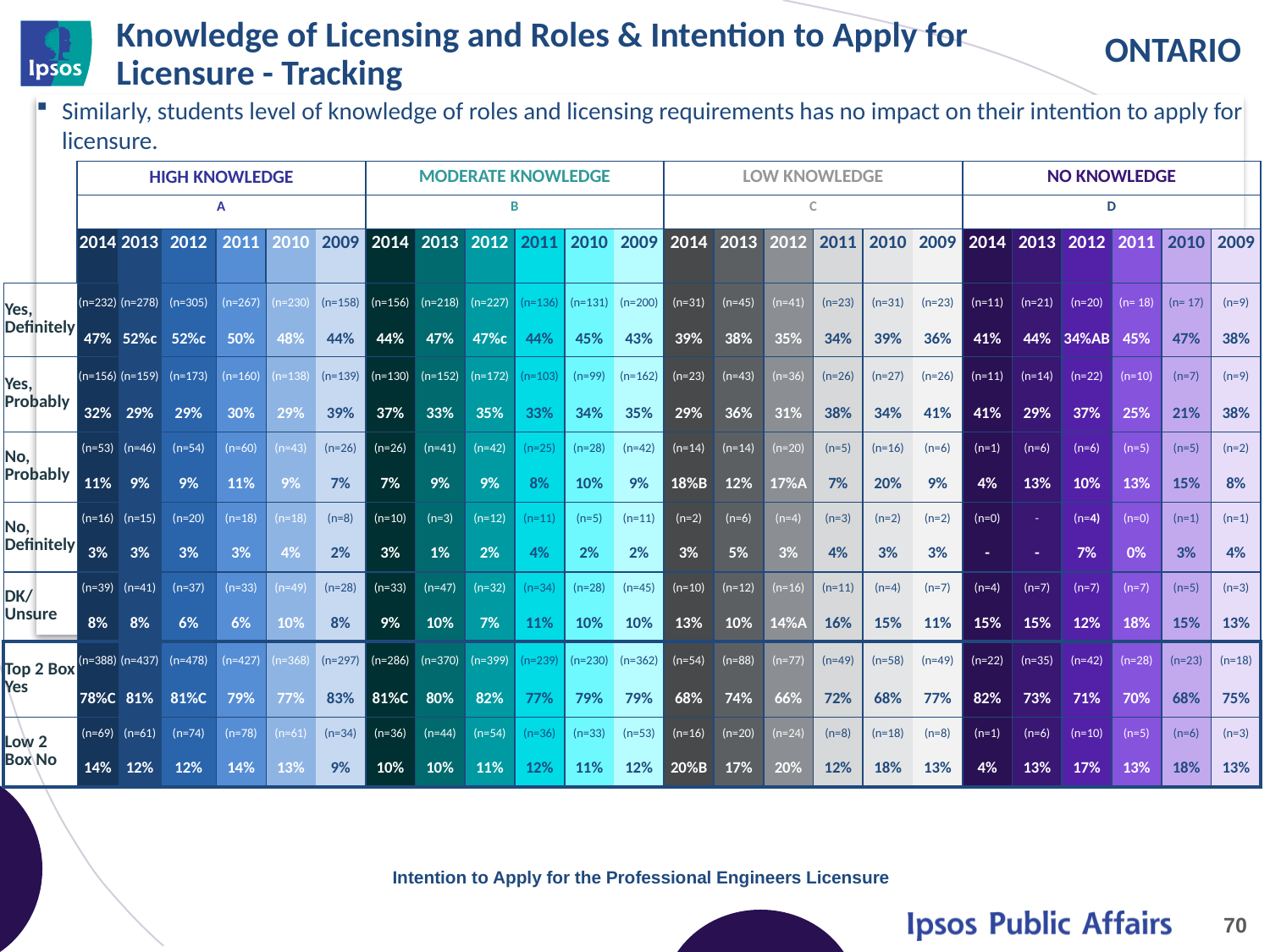

# Knowledge of Licensing and Roles & Intention to Apply for Licensure - Tracking
Similarly, students level of knowledge of roles and licensing requirements has no impact on their intention to apply for licensure.
|  | HIGH KNOWLEDGE |  |  |  |  |  | MODERATE KNOWLEDGE |  |  |  |  |  | LOW KNOWLEDGE |  |  |  |  |  | NO KNOWLEDGE |  |  |  |  |  |
| --- | --- | --- | --- | --- | --- | --- | --- | --- | --- | --- | --- | --- | --- | --- | --- | --- | --- | --- | --- | --- | --- | --- | --- | --- |
|  | A |  |  |  |  |  | B |  |  |  |  |  | C |  |  |  |  |  | D |  |  |  |  |  |
|  | 2014 | 2013 | 2012 | 2011 | 2010 | 2009 | 2014 | 2013 | 2012 | 2011 | 2010 | 2009 | 2014 | 2013 | 2012 | 2011 | 2010 | 2009 | 2014 | 2013 | 2012 | 2011 | 2010 | 2009 |
| Yes, Definitely | (n=232) | (n=278) | (n=305) | (n=267) | (n=230) | (n=158) | (n=156) | (n=218) | (n=227) | (n=136) | (n=131) | (n=200) | (n=31) | (n=45) | (n=41) | (n=23) | (n=31) | (n=23) | (n=11) | (n=21) | (n=20) | (n= 18) | (n= 17) | (n=9) |
|  | 47% | 52%c | 52%c | 50% | 48% | 44% | 44% | 47% | 47%c | 44% | 45% | 43% | 39% | 38% | 35% | 34% | 39% | 36% | 41% | 44% | 34%AB | 45% | 47% | 38% |
| Yes, Probably | (n=156) | (n=159) | (n=173) | (n=160) | (n=138) | (n=139) | (n=130) | (n=152) | (n=172) | (n=103) | (n=99) | (n=162) | (n=23) | (n=43) | (n=36) | (n=26) | (n=27) | (n=26) | (n=11) | (n=14) | (n=22) | (n=10) | (n=7) | (n=9) |
|  | 32% | 29% | 29% | 30% | 29% | 39% | 37% | 33% | 35% | 33% | 34% | 35% | 29% | 36% | 31% | 38% | 34% | 41% | 41% | 29% | 37% | 25% | 21% | 38% |
| No, Probably | (n=53) | (n=46) | (n=54) | (n=60) | (n=43) | (n=26) | (n=26) | (n=41) | (n=42) | (n=25) | (n=28) | (n=42) | (n=14) | (n=14) | (n=20) | (n=5) | (n=16) | (n=6) | (n=1) | (n=6) | (n=6) | (n=5) | (n=5) | (n=2) |
|  | 11% | 9% | 9% | 11% | 9% | 7% | 7% | 9% | 9% | 8% | 10% | 9% | 18%B | 12% | 17%A | 7% | 20% | 9% | 4% | 13% | 10% | 13% | 15% | 8% |
| No, Definitely | (n=16) | (n=15) | (n=20) | (n=18) | (n=18) | (n=8) | (n=10) | (n=3) | (n=12) | (n=11) | (n=5) | (n=11) | (n=2) | (n=6) | (n=4) | (n=3) | (n=2) | (n=2) | (n=0) | - | (n=4) | (n=0) | (n=1) | (n=1) |
|  | 3% | 3% | 3% | 3% | 4% | 2% | 3% | 1% | 2% | 4% | 2% | 2% | 3% | 5% | 3% | 4% | 3% | 3% | - | - | 7% | 0% | 3% | 4% |
| DK/Unsure | (n=39) | (n=41) | (n=37) | (n=33) | (n=49) | (n=28) | (n=33) | (n=47) | (n=32) | (n=34) | (n=28) | (n=45) | (n=10) | (n=12) | (n=16) | (n=11) | (n=4) | (n=7) | (n=4) | (n=7) | (n=7) | (n=7) | (n=5) | (n=3) |
|  | 8% | 8% | 6% | 6% | 10% | 8% | 9% | 10% | 7% | 11% | 10% | 10% | 13% | 10% | 14%A | 16% | 15% | 11% | 15% | 15% | 12% | 18% | 15% | 13% |
| Top 2 Box Yes | (n=388) | (n=437) | (n=478) | (n=427) | (n=368) | (n=297) | (n=286) | (n=370) | (n=399) | (n=239) | (n=230) | (n=362) | (n=54) | (n=88) | (n=77) | (n=49) | (n=58) | (n=49) | (n=22) | (n=35) | (n=42) | (n=28) | (n=23) | (n=18) |
|  | 78%C | 81% | 81%C | 79% | 77% | 83% | 81%C | 80% | 82% | 77% | 79% | 79% | 68% | 74% | 66% | 72% | 68% | 77% | 82% | 73% | 71% | 70% | 68% | 75% |
| Low 2 Box No | (n=69) | (n=61) | (n=74) | (n=78) | (n=61) | (n=34) | (n=36) | (n=44) | (n=54) | (n=36) | (n=33) | (n=53) | (n=16) | (n=20) | (n=24) | (n=8) | (n=18) | (n=8) | (n=1) | (n=6) | (n=10) | (n=5) | (n=6) | (n=3) |
|  | 14% | 12% | 12% | 14% | 13% | 9% | 10% | 10% | 11% | 12% | 11% | 12% | 20%B | 17% | 20% | 12% | 18% | 13% | 4% | 13% | 17% | 13% | 18% | 13% |
Intention to Apply for the Professional Engineers Licensure
70